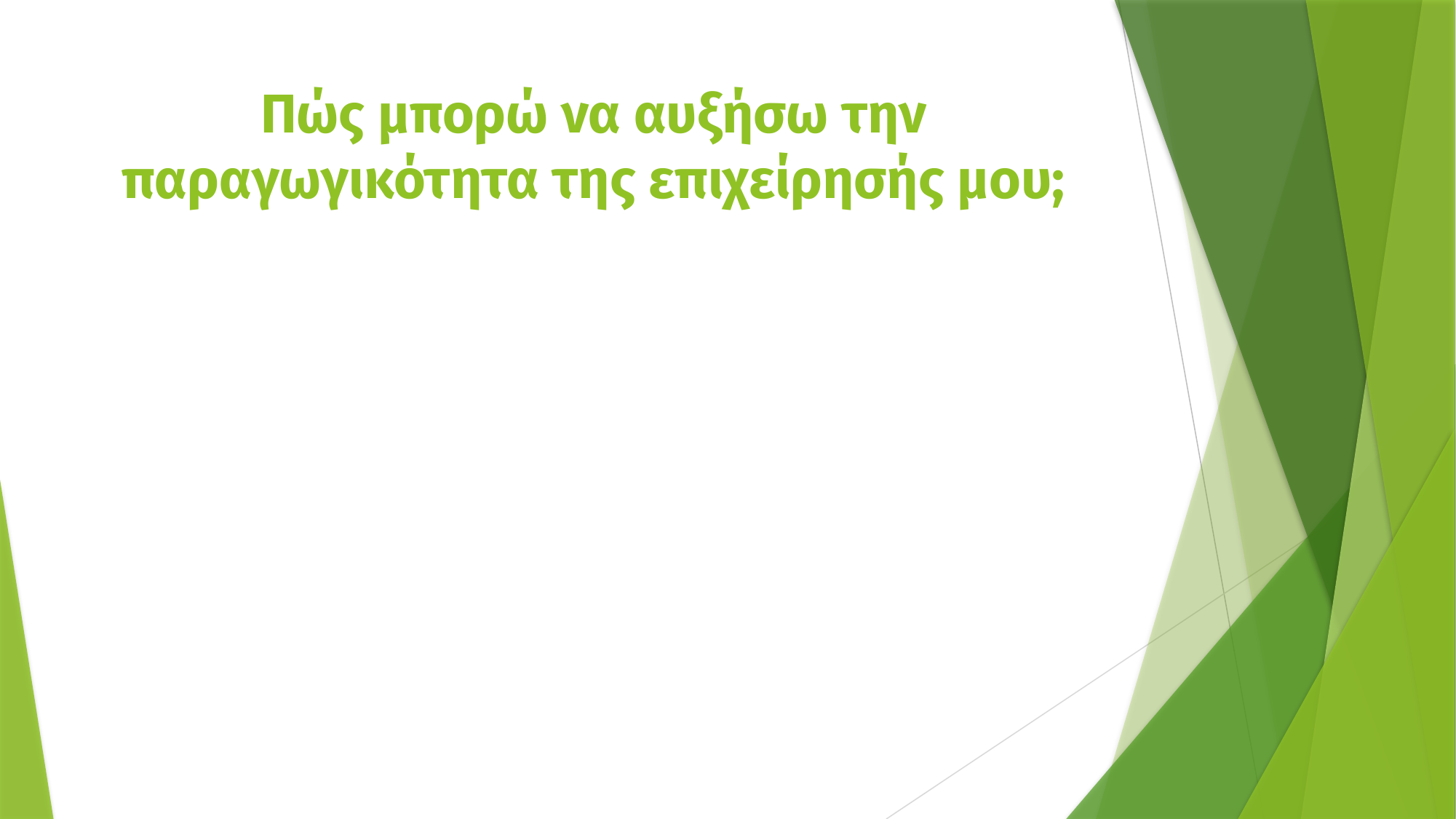

# Πώς μπορώ να αυξήσω την παραγωγικότητα της επιχείρησής μου;